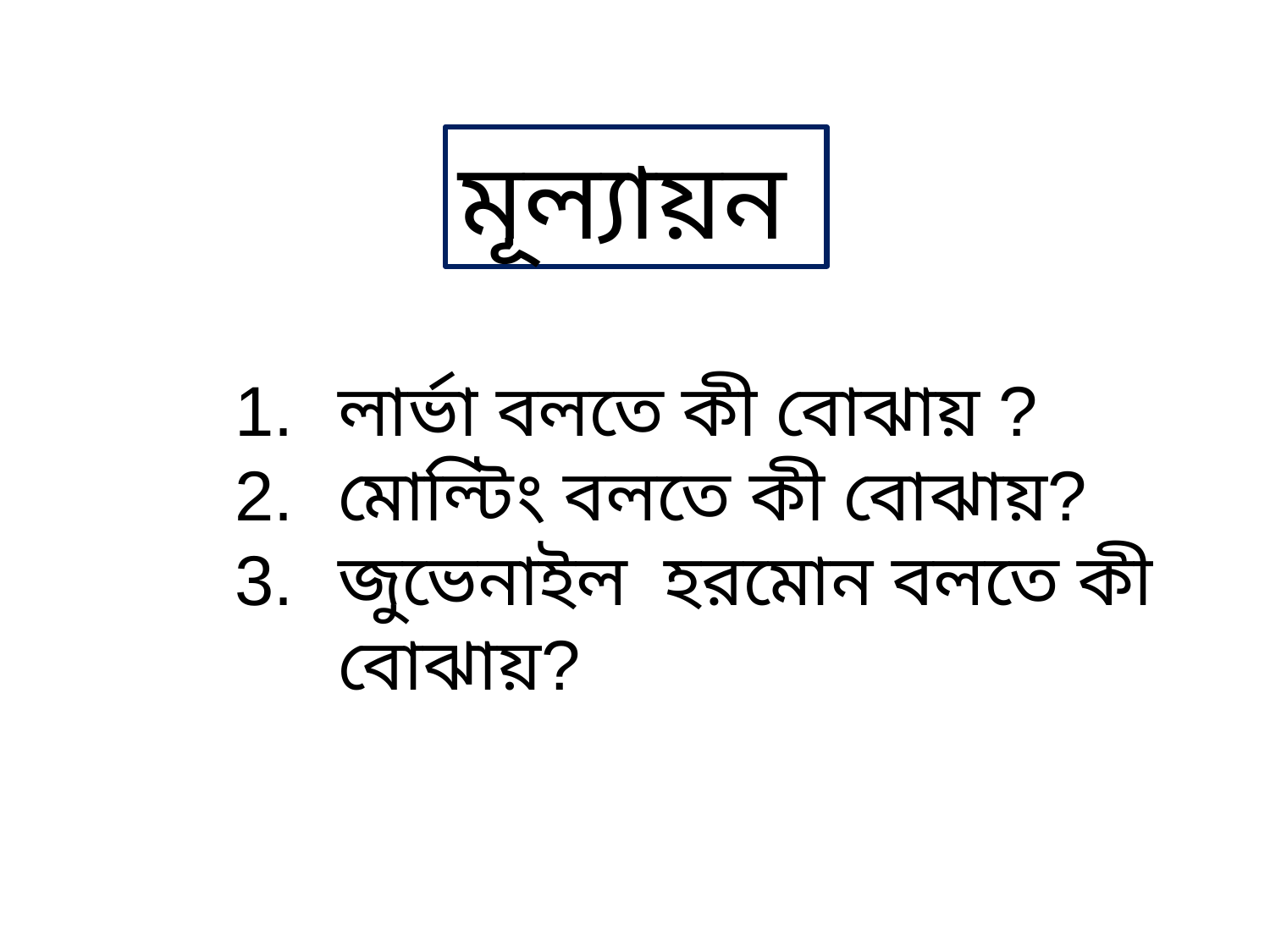

মূল্যায়ন
লার্ভা বলতে কী বোঝায় ?
মোল্টিং বলতে কী বোঝায়?
জুভেনাইল  হরমোন বলতে কী বোঝায়?